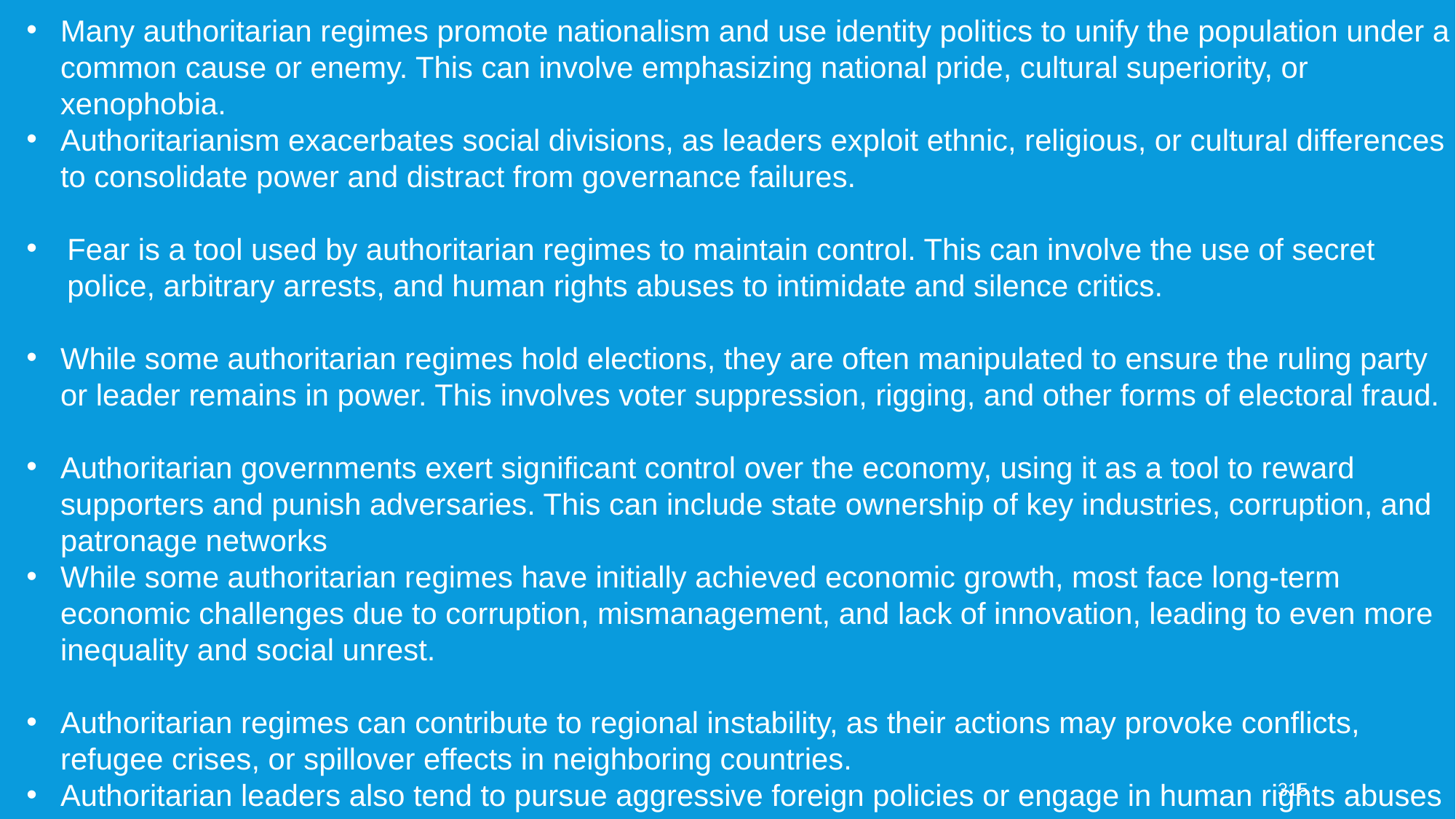

Many authoritarian regimes promote nationalism and use identity politics to unify the population under a common cause or enemy. This can involve emphasizing national pride, cultural superiority, or xenophobia.
Authoritarianism exacerbates social divisions, as leaders exploit ethnic, religious, or cultural differences to consolidate power and distract from governance failures.

Fear is a tool used by authoritarian regimes to maintain control. This can involve the use of secret police, arbitrary arrests, and human rights abuses to intimidate and silence critics.

While some authoritarian regimes hold elections, they are often manipulated to ensure the ruling party or leader remains in power. This involves voter suppression, rigging, and other forms of electoral fraud.

Authoritarian governments exert significant control over the economy, using it as a tool to reward supporters and punish adversaries. This can include state ownership of key industries, corruption, and patronage networks
While some authoritarian regimes have initially achieved economic growth, most face long-term economic challenges due to corruption, mismanagement, and lack of innovation, leading to even more inequality and social unrest.

Authoritarian regimes can contribute to regional instability, as their actions may provoke conflicts, refugee crises, or spillover effects in neighboring countries.
Authoritarian leaders also tend to pursue aggressive foreign policies or engage in human rights abuses that can lead to international sanctions, isolation, and conflict.

315